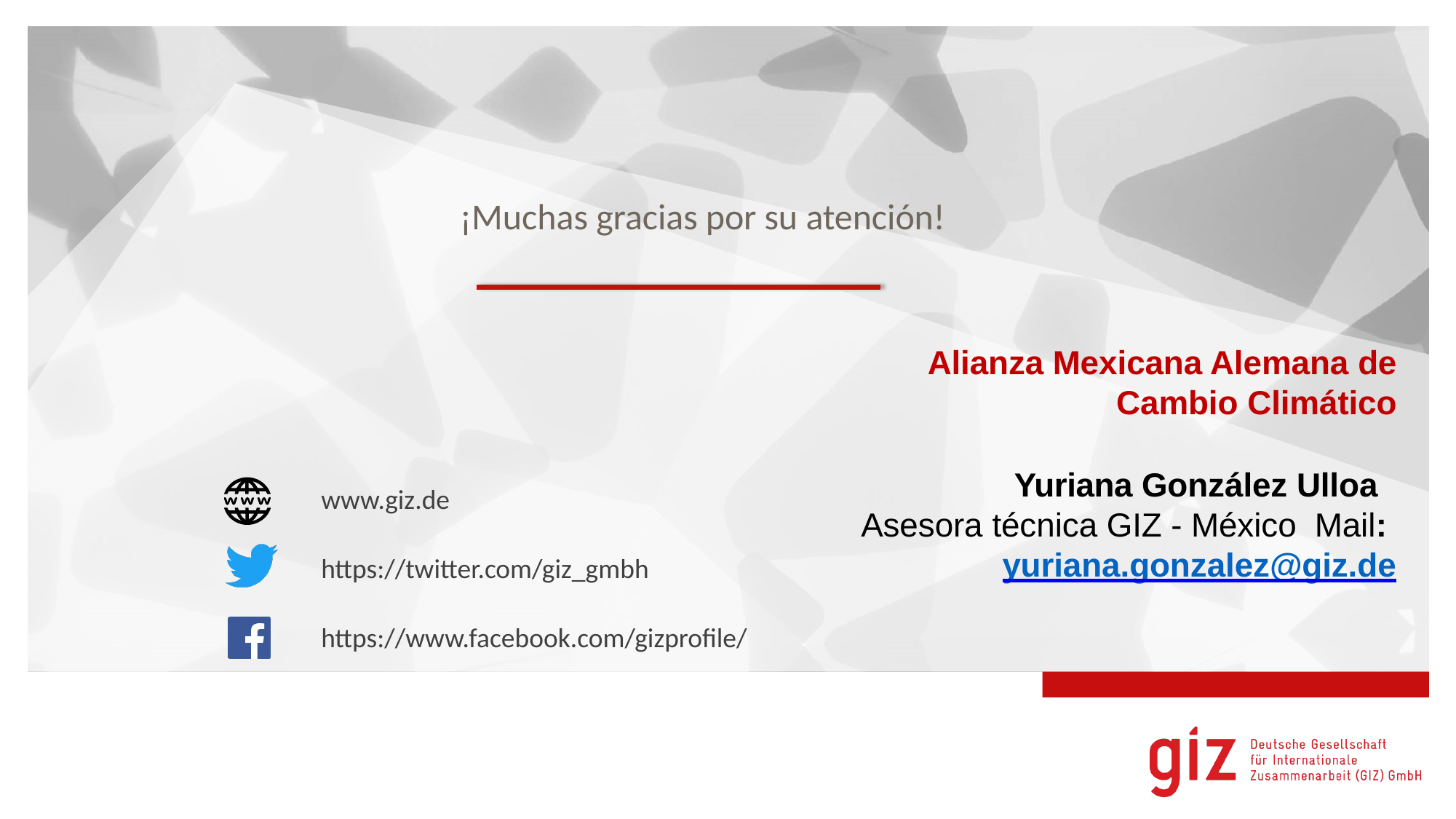

¡Muchas gracias por su atención!

Alianza Mexicana Alemana de
Cambio Climático

Yuriana González Ulloa
Asesora técnica GIZ - México  Mail: yuriana.gonzalez@giz.de